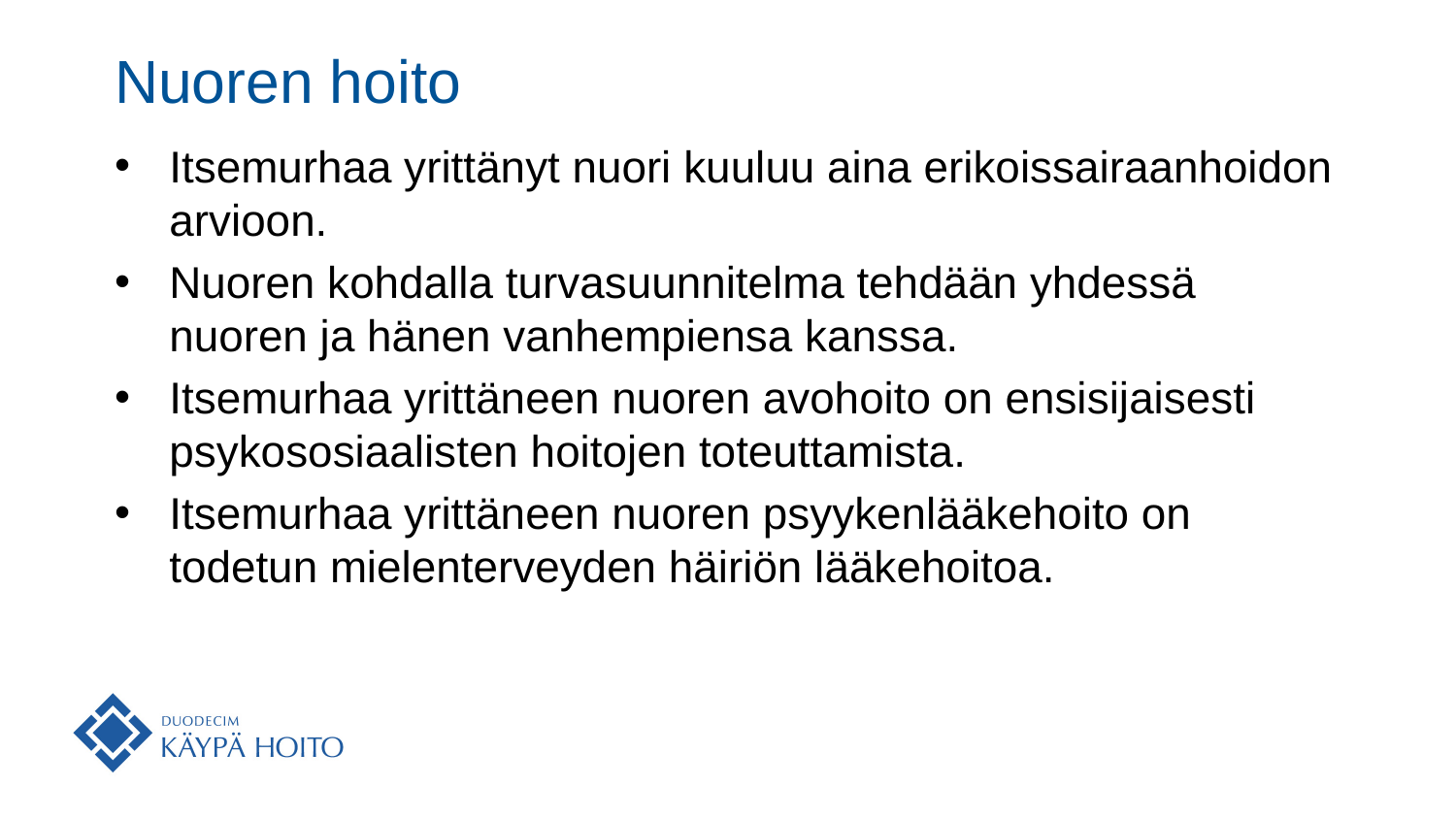

# Nuoren hoito
Itsemurhaa yrittänyt nuori kuuluu aina erikoissairaanhoidon arvioon.
Nuoren kohdalla turvasuunnitelma tehdään yhdessä nuoren ja hänen vanhempiensa kanssa.
Itsemurhaa yrittäneen nuoren avohoito on ensisijaisesti psykososiaalisten hoitojen toteuttamista.
Itsemurhaa yrittäneen nuoren psyykenlääkehoito on todetun mielenterveyden häiriön lääkehoitoa.